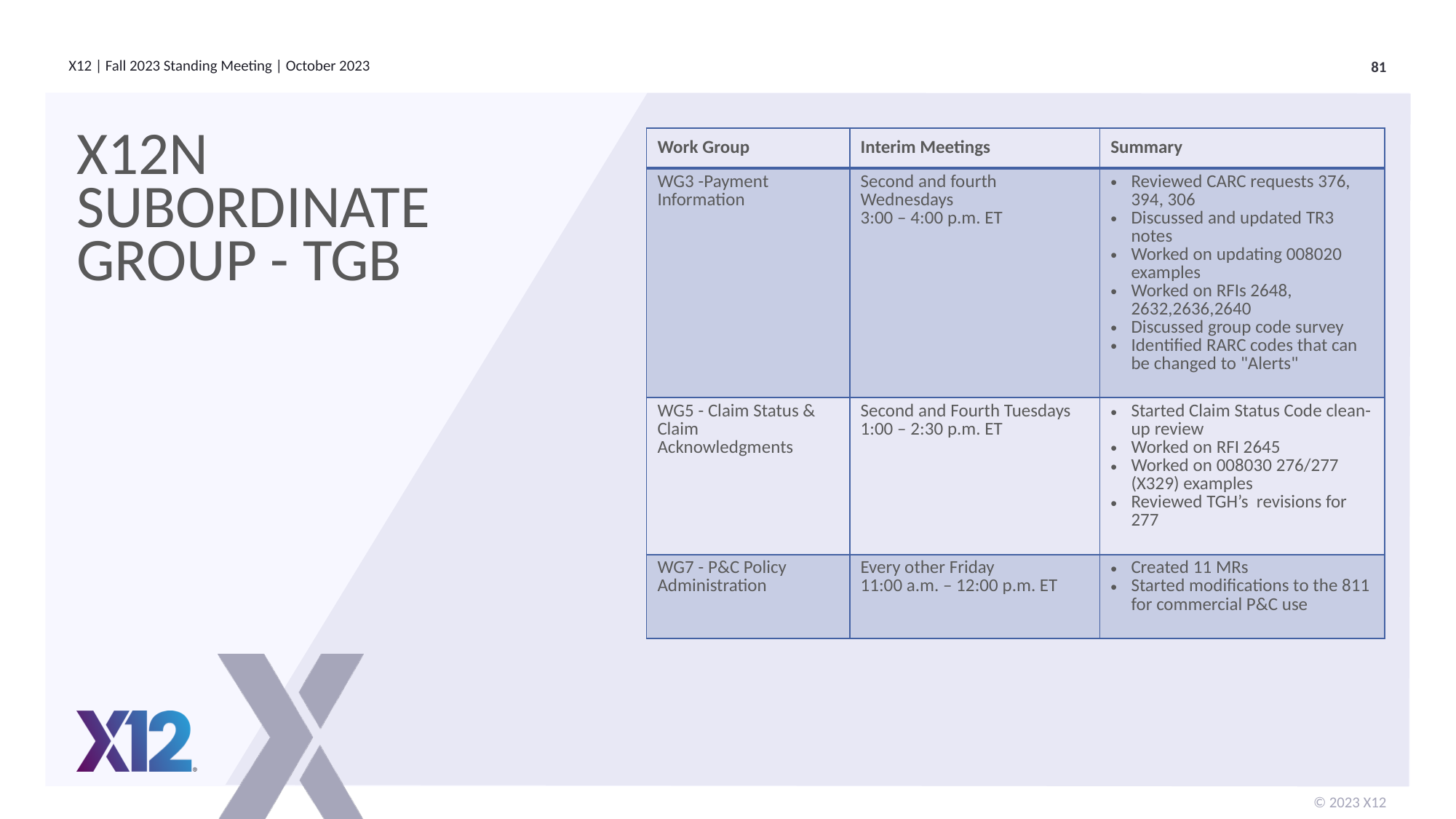

| Work Group | Interim Meetings | Summary |
| --- | --- | --- |
| WG3 -Payment Information | Second and fourth Wednesdays 3:00 – 4:00 p.m. ET | Reviewed CARC requests 376, 394, 306 Discussed and updated TR3 notes Worked on updating 008020 examples Worked on RFIs 2648, 2632,2636,2640 Discussed group code survey Identified RARC codes that can be changed to "Alerts" |
| WG5 - Claim Status & Claim Acknowledgments | Second and Fourth Tuesdays 1:00 – 2:30 p.m. ET | Started Claim Status Code clean-up review Worked on RFI 2645 Worked on 008030 276/277 (X329) examples Reviewed TGH’s revisions for 277 |
| WG7 - P&C Policy Administration | Every other Friday 11:00 a.m. – 12:00 p.m. ET | Created 11 MRs Started modifications to the 811 for commercial P&C use |
# X12N Subordinate Group - TGB